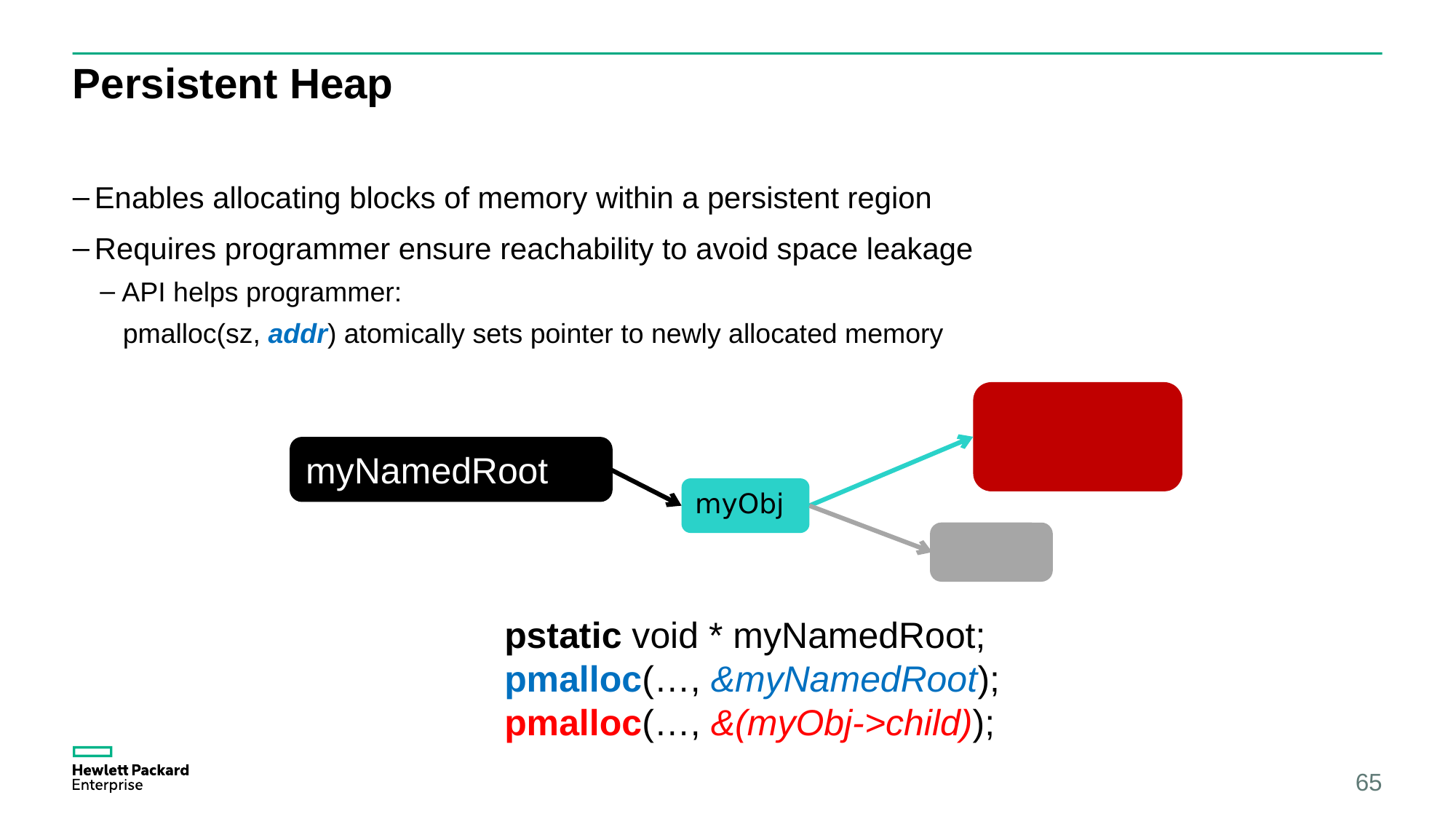

# Persistent Heap
Enables allocating blocks of memory within a persistent region
Requires programmer ensure reachability to avoid space leakage
API helps programmer:
   pmalloc(sz, addr) atomically sets pointer to newly allocated memory

myNamedRoot
myObj

pstatic void * myNamedRoot;
pmalloc(…, &myNamedRoot);
pmalloc(…, &(myObj->child));
65